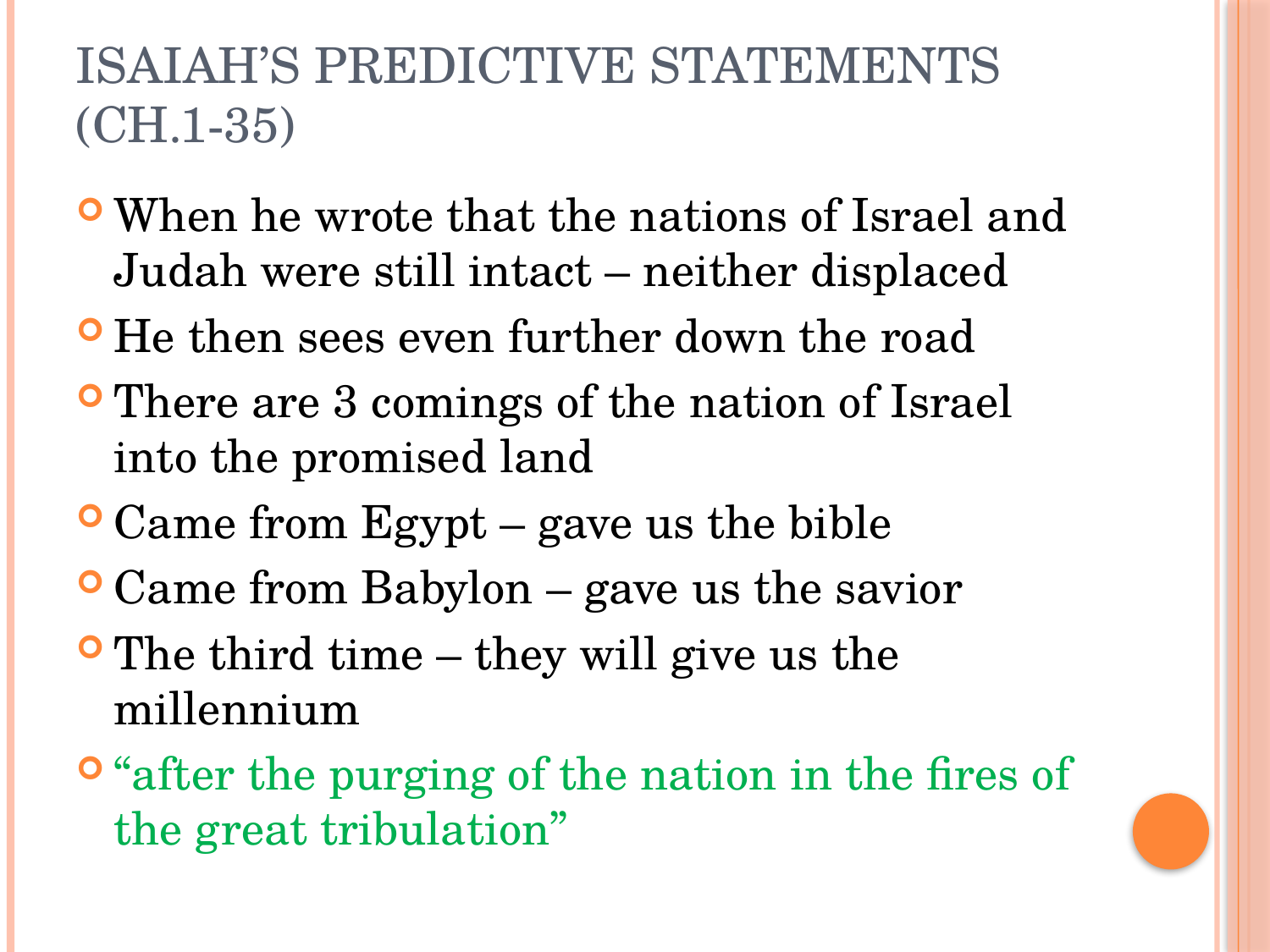

# Isaiah’s Predictive Statements (Ch.1-35)
When he wrote that the nations of Israel and Judah were still intact – neither displaced
He then sees even further down the road
There are 3 comings of the nation of Israel into the promised land
Came from Egypt – gave us the bible
Came from Babylon – gave us the savior
The third time – they will give us the millennium
“after the purging of the nation in the fires of the great tribulation”